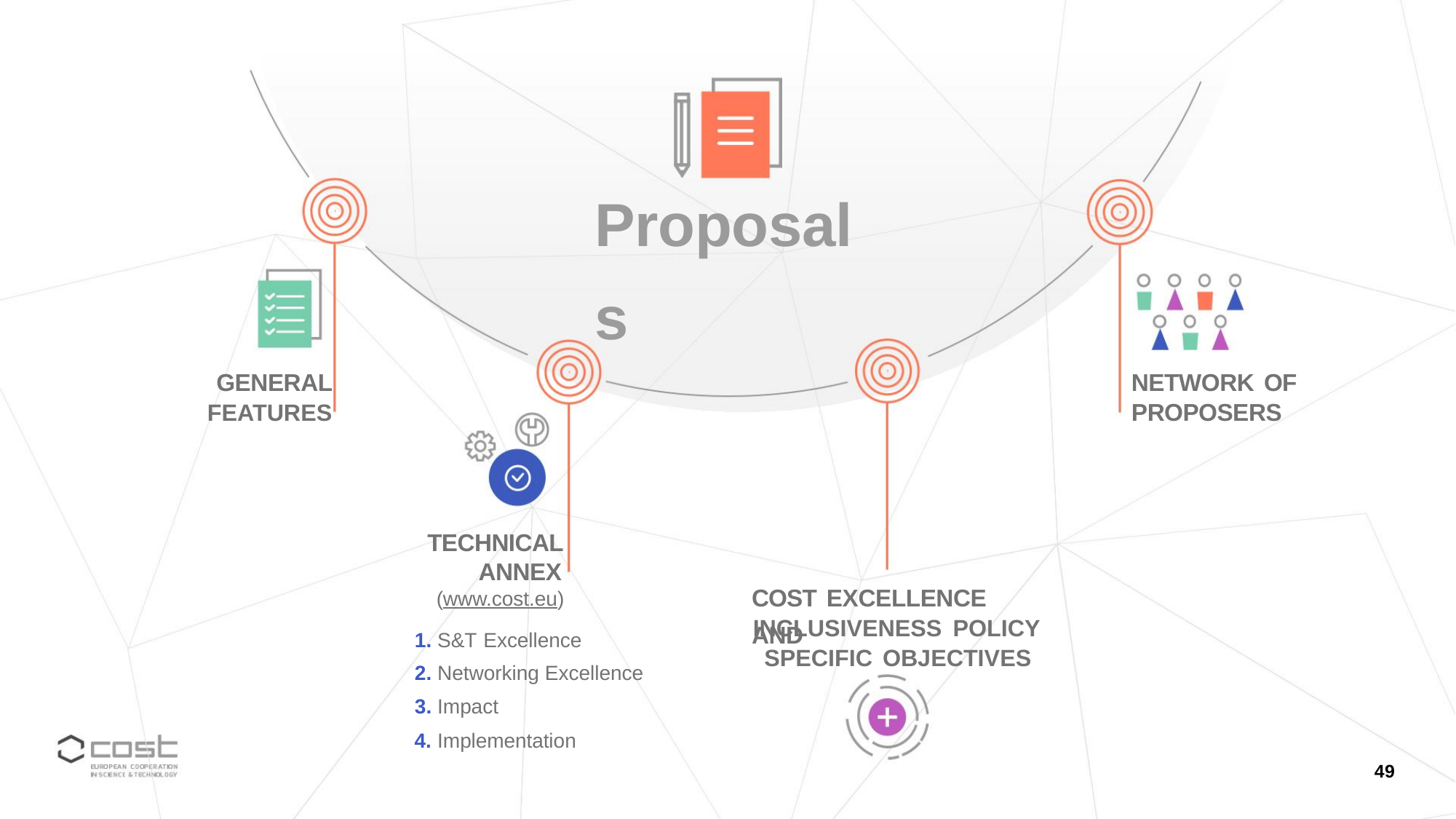

Proposals
GENERAL
FEATURES
NETWORK OF
PROPOSERS
TECHNICAL
ANNEX
COST EXCELLENCE AND
(www.cost.eu)
INCLUSIVENESS POLICY
SPECIFIC OBJECTIVES
1. S&T Excellence
2. Networking Excellence
3. Impact
4. Implementation
49